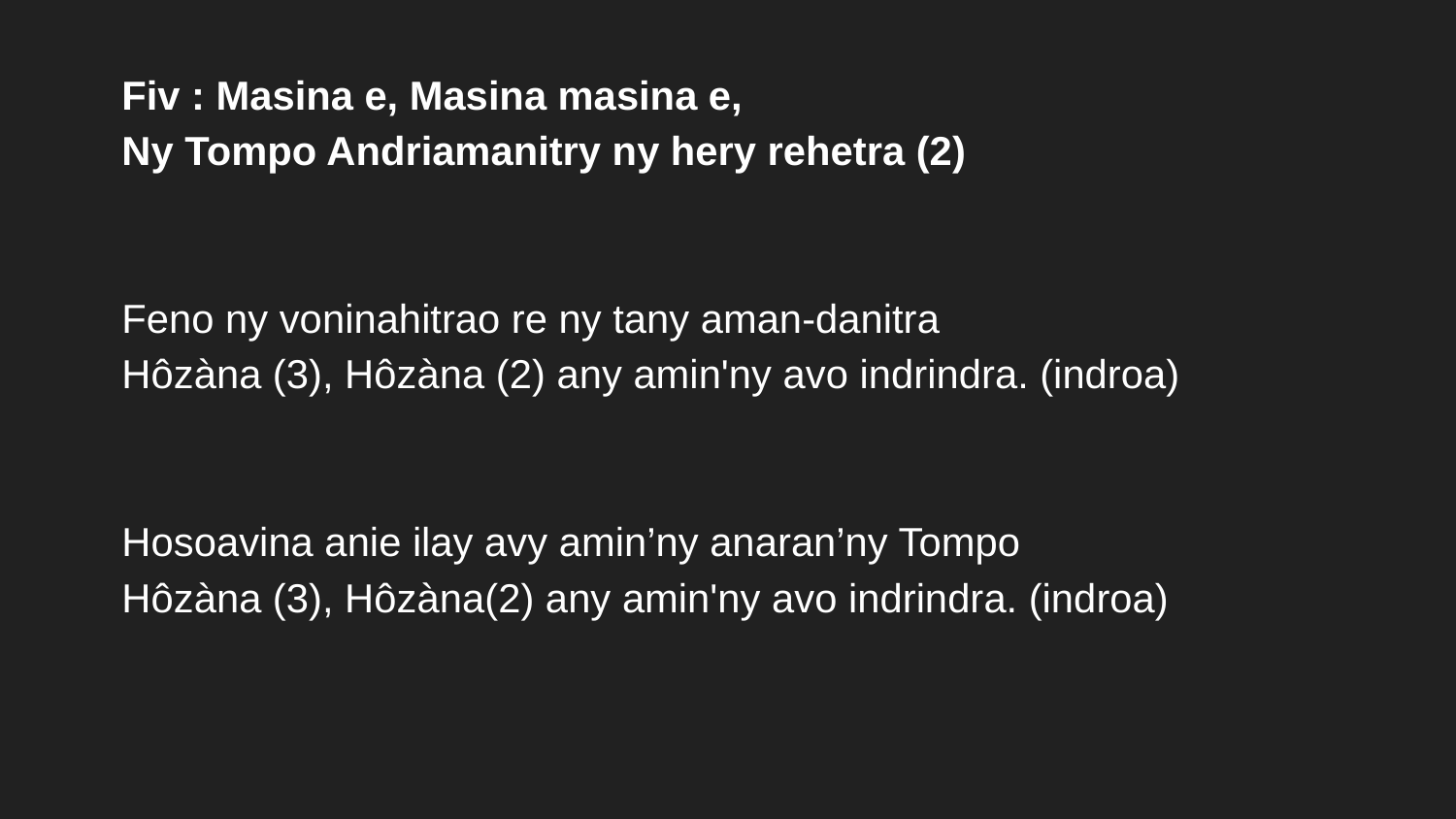

Fiv : Masina e, Masina masina e,
Ny Tompo Andriamanitry ny hery rehetra (2)

Feno ny voninahitrao re ny tany aman-danitra
Hôzàna (3), Hôzàna (2) any amin'ny avo indrindra. (indroa)

Hosoavina anie ilay avy amin’ny anaran’ny Tompo
Hôzàna (3), Hôzàna(2) any amin'ny avo indrindra. (indroa)